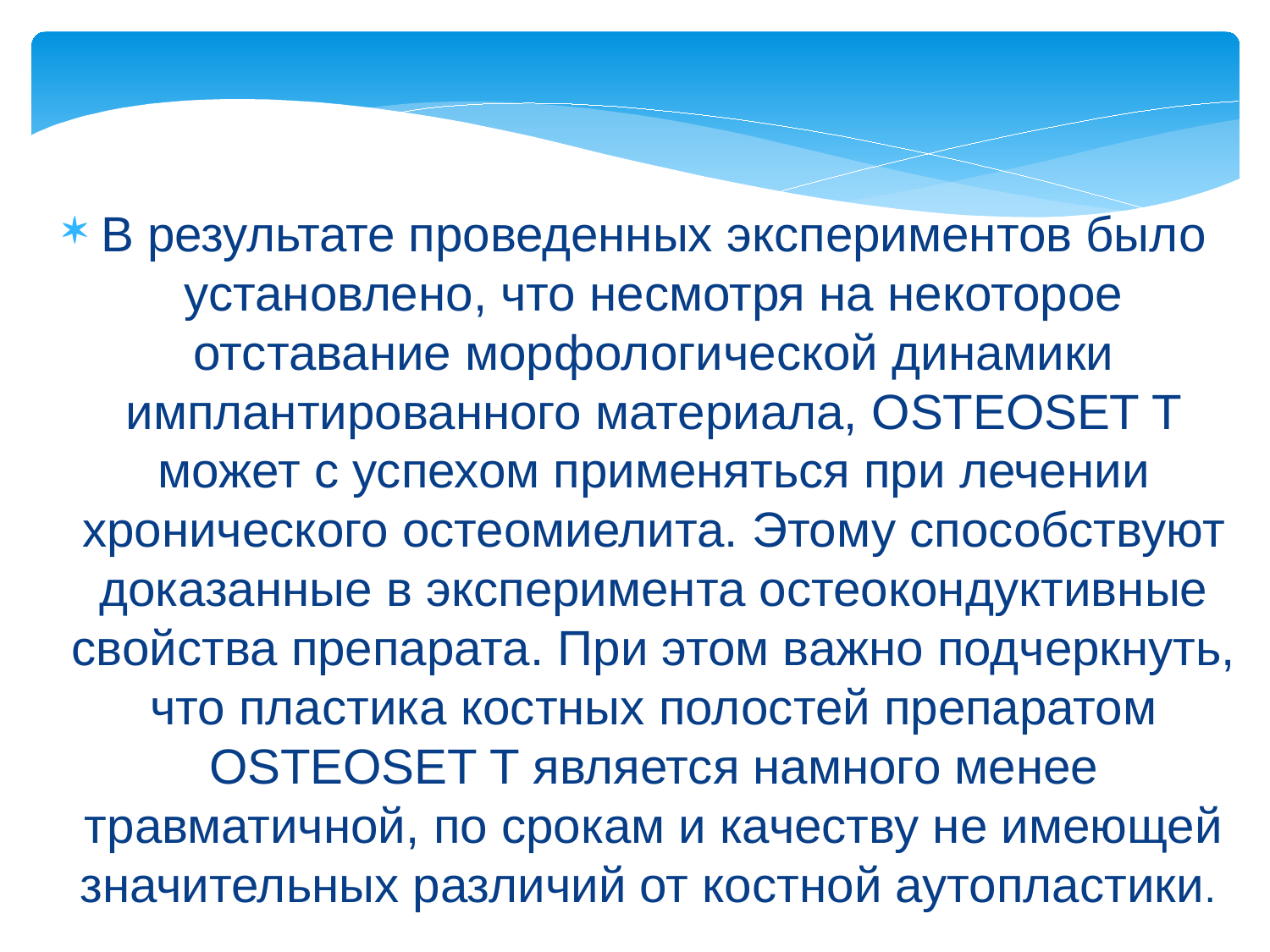

В результате проведенных экспериментов было установлено, что несмотря на некоторое отставание морфологической динамики имплантированного материала, OSTEOSET T может с успехом применяться при лечении хронического остеомиелита. Этому способствуют доказанные в эксперимента остеокондуктивные свойства препарата. При этом важно подчеркнуть, что пластика костных полостей препаратом OSTEOSET T является намного менее травматичной, по срокам и качеству не имеющей значительных различий от костной аутопластики.